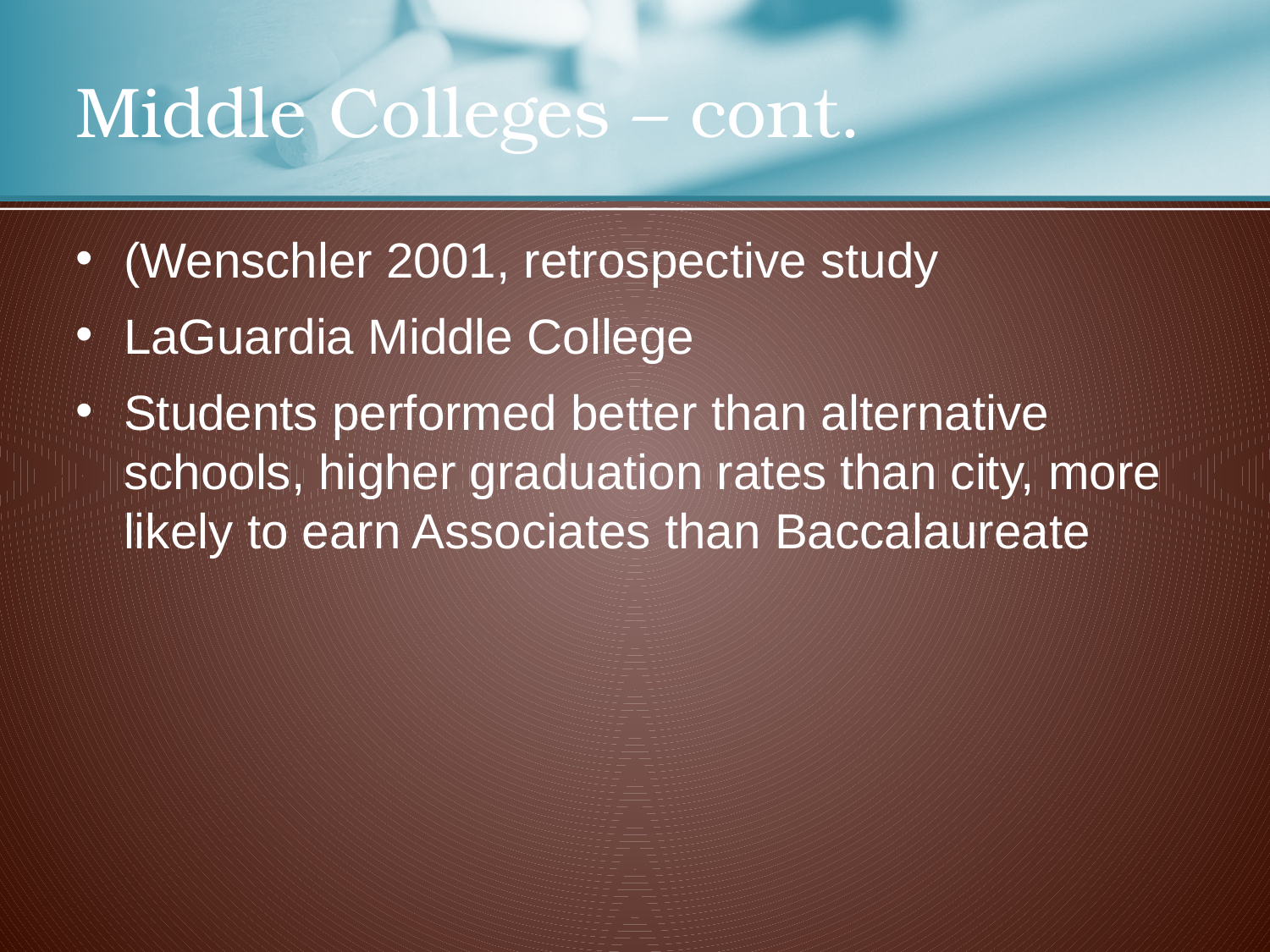

# Middle Colleges – cont.
(Wenschler 2001, retrospective study
LaGuardia Middle College
Students performed better than alternative schools, higher graduation rates than city, more likely to earn Associates than Baccalaureate